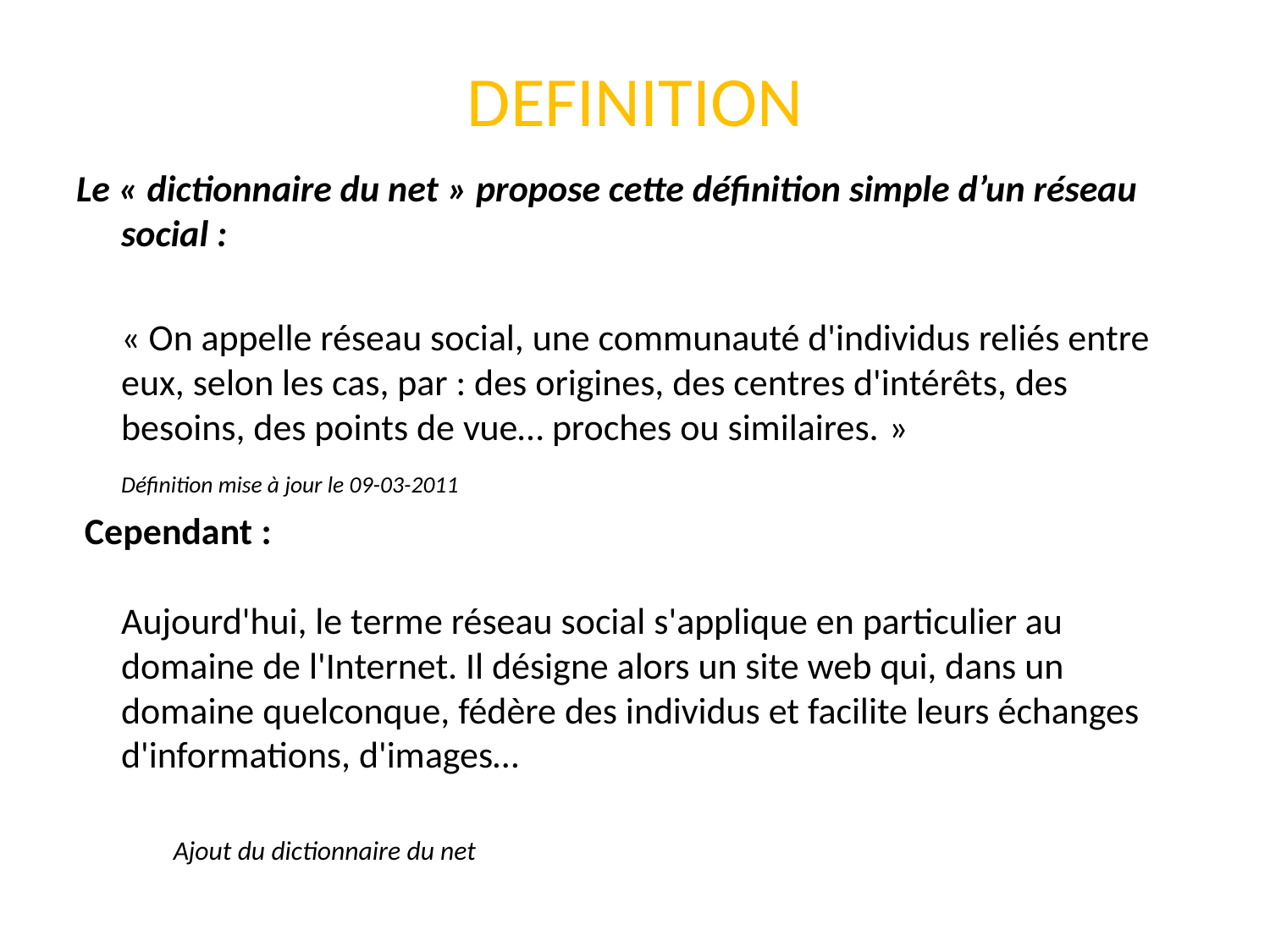

# DEFINITION
Le « dictionnaire du net » propose cette définition simple d’un réseau social :

	« On appelle réseau social, une communauté d'individus reliés entre eux, selon les cas, par : des origines, des centres d'intérêts, des besoins, des points de vue… proches ou similaires. »
		Définition mise à jour le 09-03-2011
 Cependant :
Aujourd'hui, le terme réseau social s'applique en particulier au domaine de l'Internet. Il désigne alors un site web qui, dans un domaine quelconque, fédère des individus et facilite leurs échanges d'informations, d'images…

		Ajout du dictionnaire du net